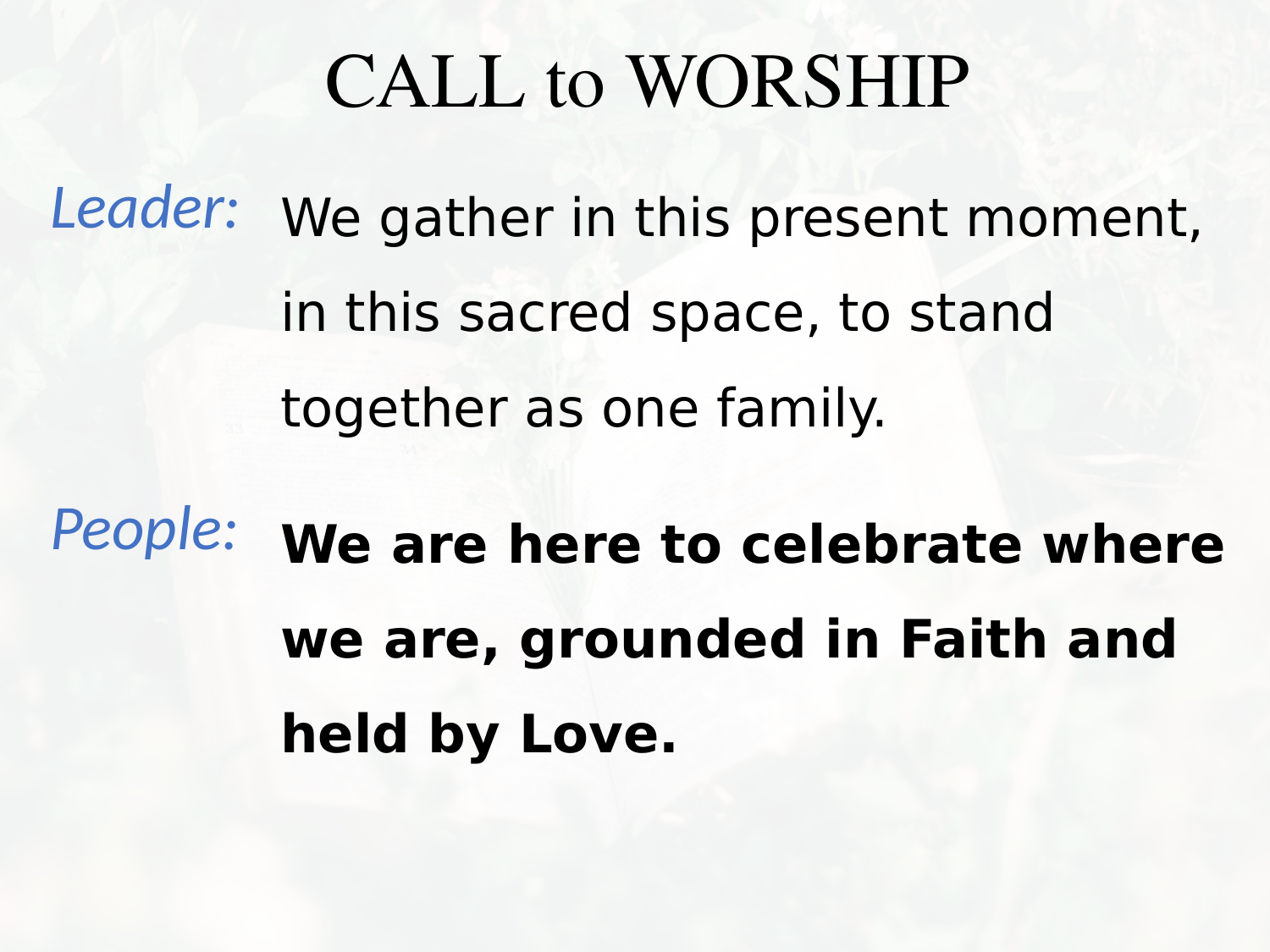

We gather in this present moment, in this sacred space, to stand together as one family.
We are here to celebrate where we are, grounded in Faith and held by Love.